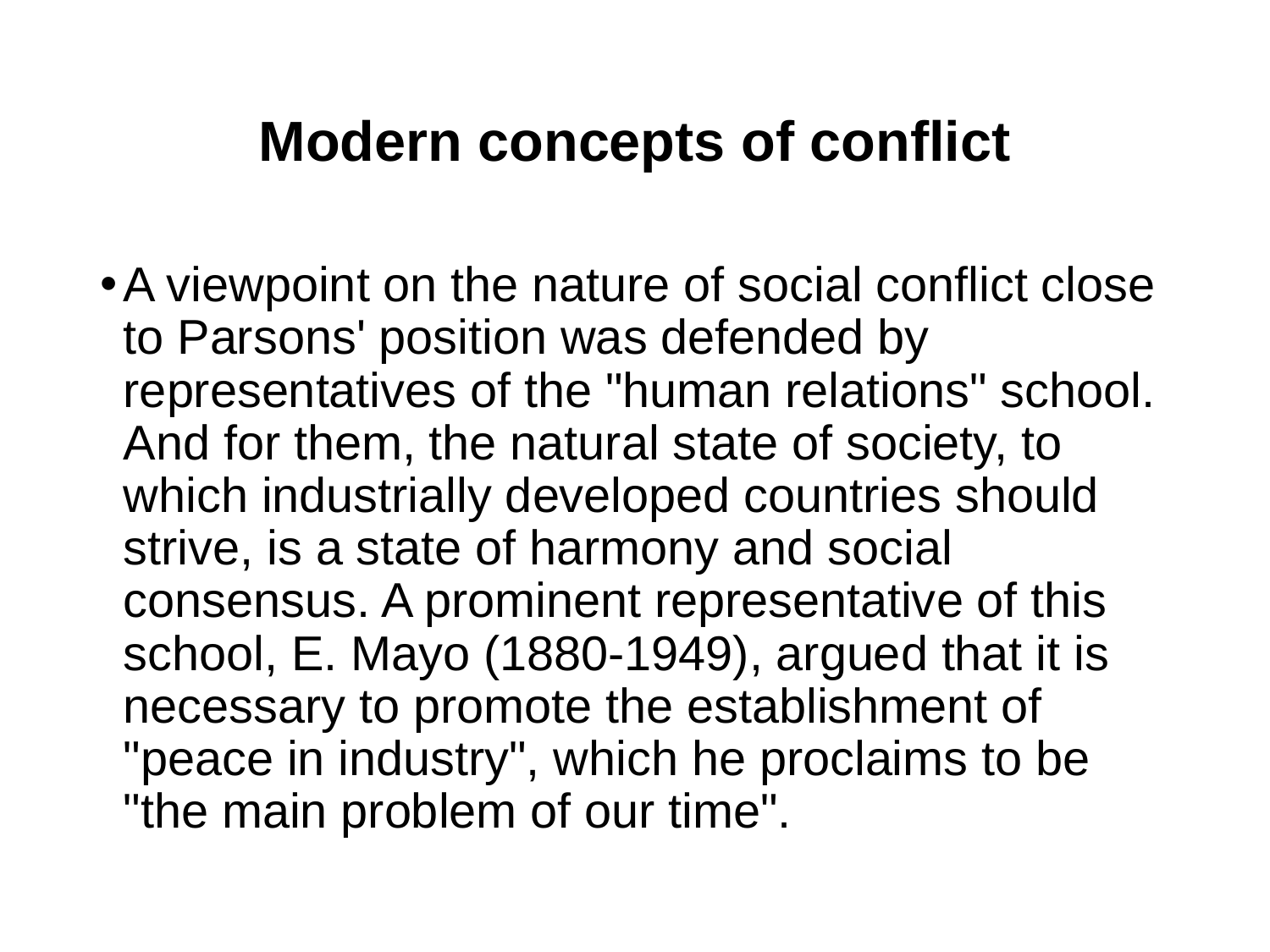

# Modern concepts of conflict
A viewpoint on the nature of social conflict close to Parsons' position was defended by representatives of the "human relations" school. And for them, the natural state of society, to which industrially developed countries should strive, is a state of harmony and social consensus. A prominent representative of this school, E. Mayo (1880-1949), argued that it is necessary to promote the establishment of "peace in industry", which he proclaims to be "the main problem of our time".